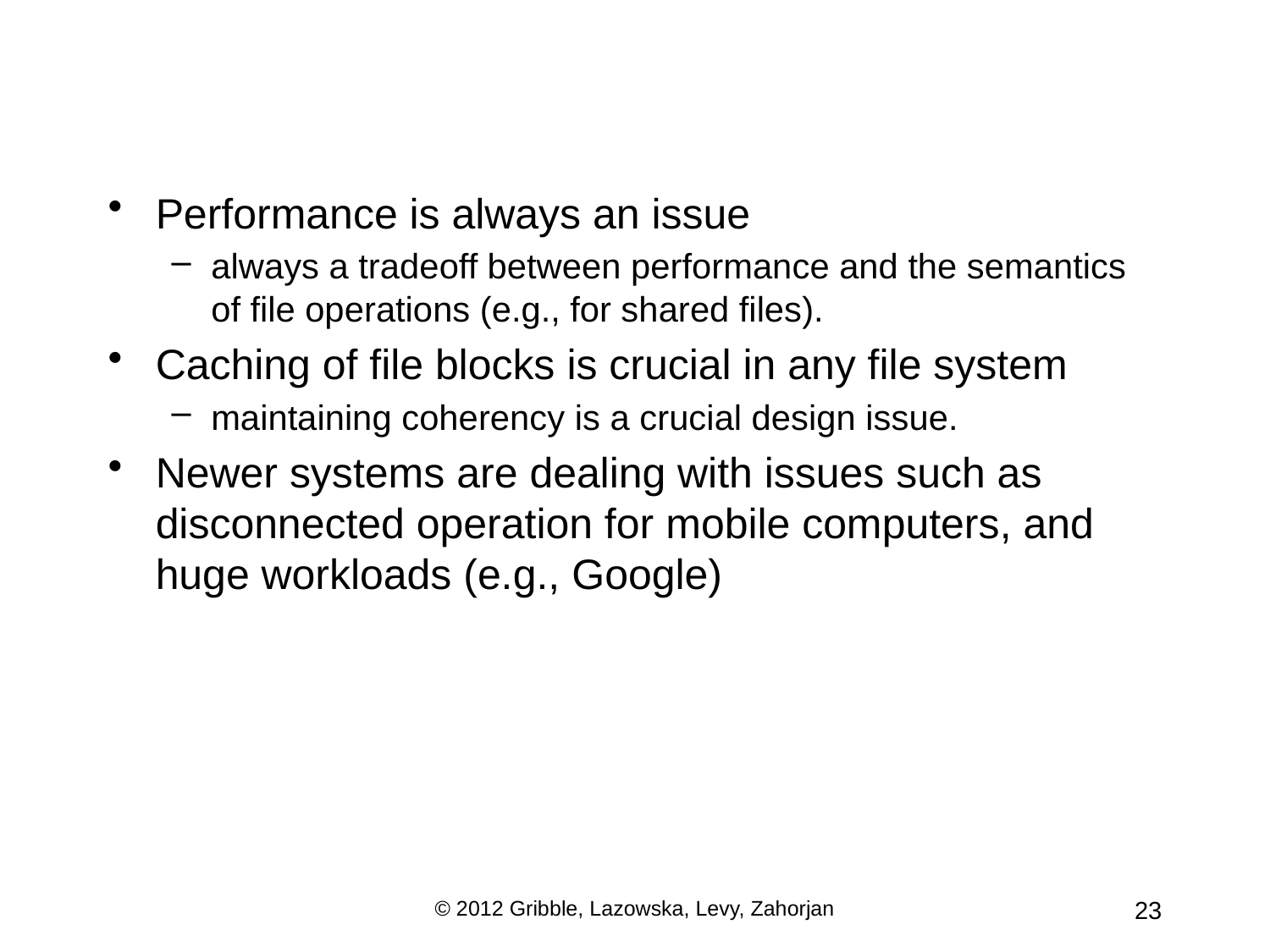

Performance is always an issue
always a tradeoff between performance and the semantics of file operations (e.g., for shared files).
Caching of file blocks is crucial in any file system
maintaining coherency is a crucial design issue.
Newer systems are dealing with issues such as disconnected operation for mobile computers, and huge workloads (e.g., Google)

© 2012 Gribble, Lazowska, Levy, Zahorjan
23